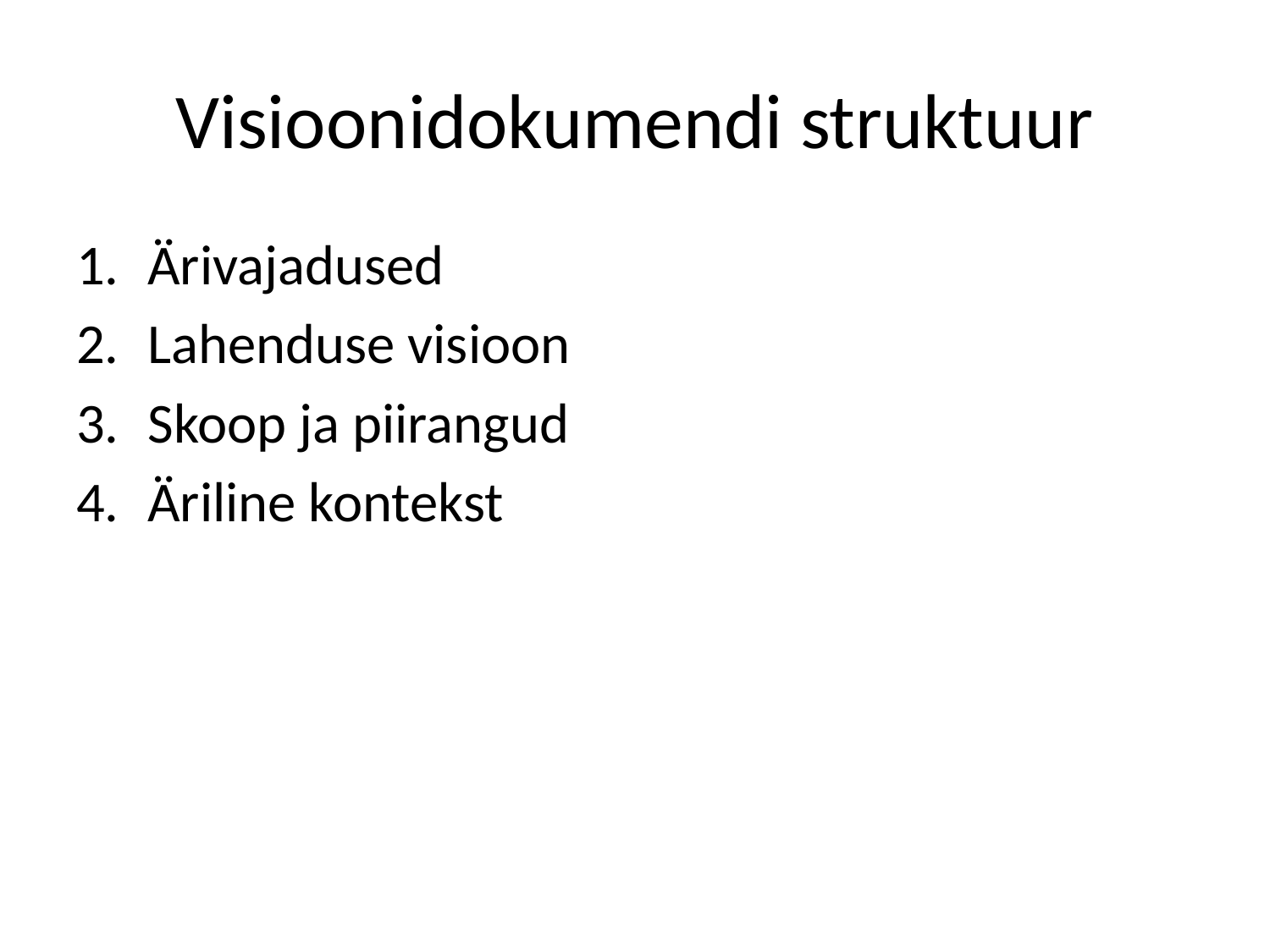

# Visioonidokumendi struktuur
Ärivajadused
Lahenduse visioon
Skoop ja piirangud
Äriline kontekst